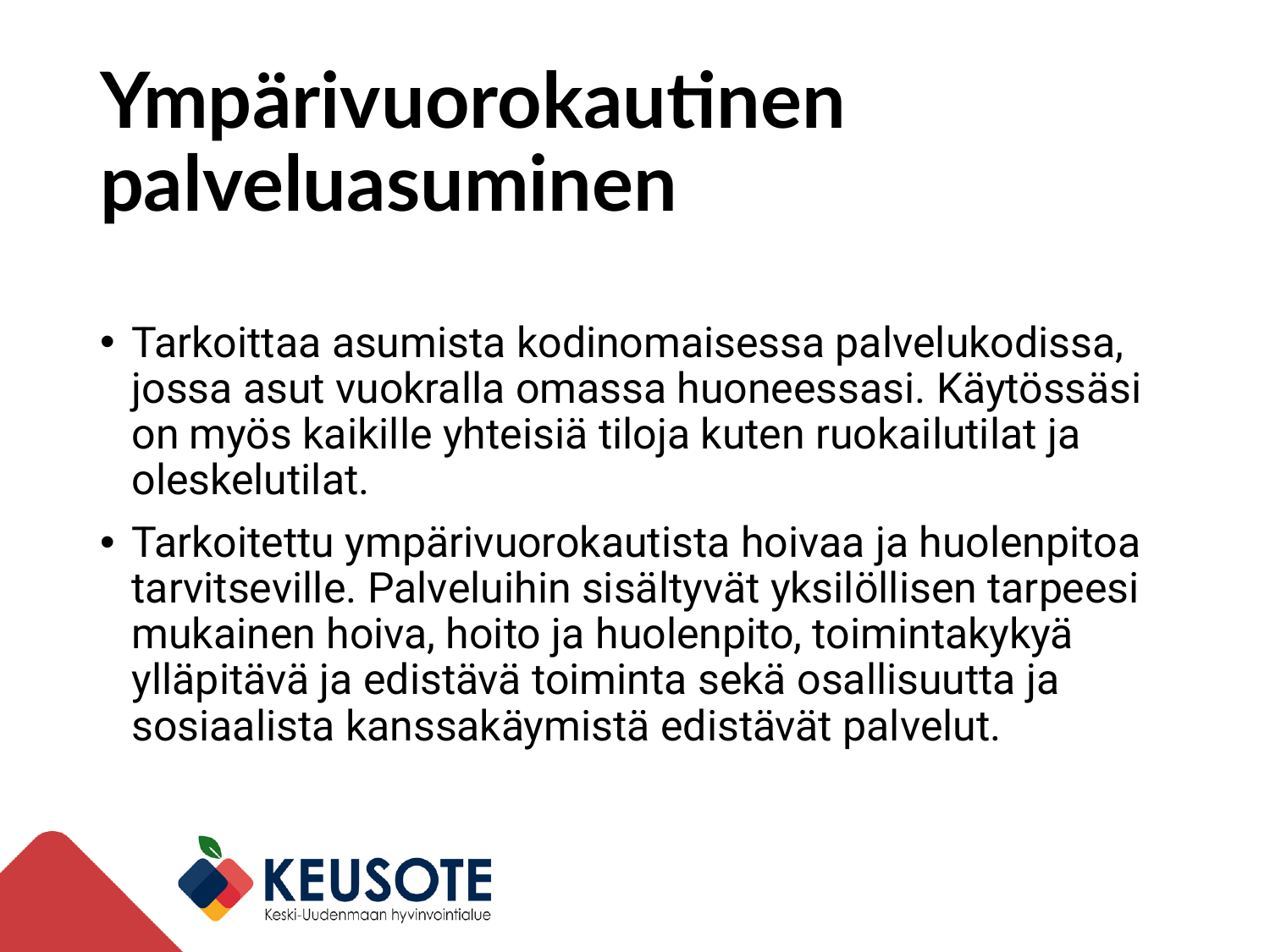

# Ympärivuorokautinen palveluasuminen
Tarkoittaa asumista kodinomaisessa palvelukodissa, jossa asut vuokralla omassa huoneessasi. Käytössäsi on myös kaikille yhteisiä tiloja kuten ruokailutilat ja oleskelutilat.
Tarkoitettu ympärivuorokautista hoivaa ja huolenpitoa tarvitseville. Palveluihin sisältyvät yksilöllisen tarpeesi mukainen hoiva, hoito ja huolenpito, toimintakykyä ylläpitävä ja edistävä toiminta sekä osallisuutta ja sosiaalista kanssakäymistä edistävät palvelut.